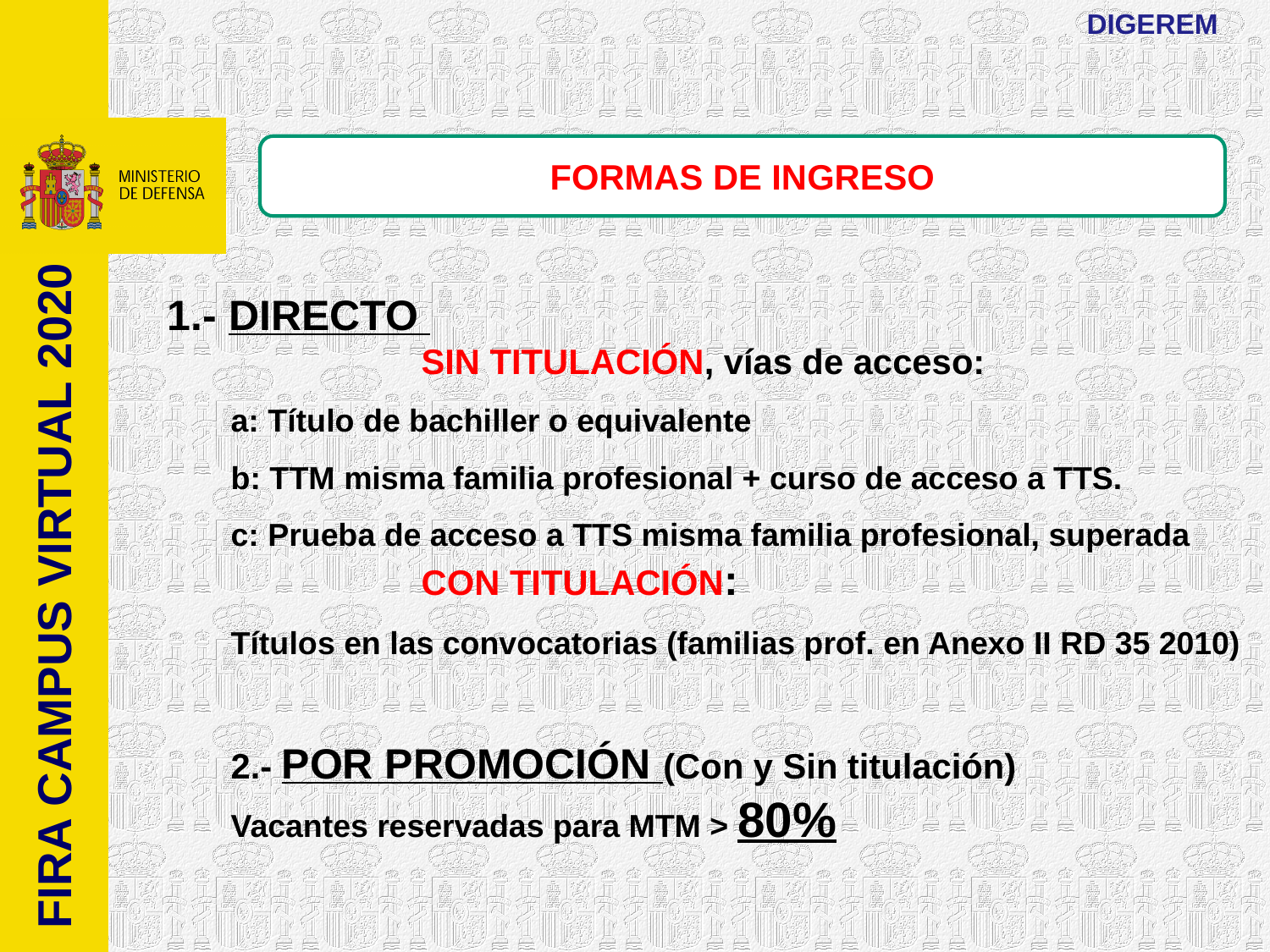

DIGEREM
FORMAS DE INGRESO
1.- DIRECTO
		SIN TITULACIÓN, vías de acceso:
a: Título de bachiller o equivalente
b: TTM misma familia profesional + curso de acceso a TTS.
c: Prueba de acceso a TTS misma familia profesional, superada
CON TITULACIÓN:
Títulos en las convocatorias (familias prof. en Anexo II RD 35 2010)
2.- POR PROMOCIÓN (Con y Sin titulación)
Vacantes reservadas para MTM > 80%
FIRA CAMPUS VIRTUAL 2020